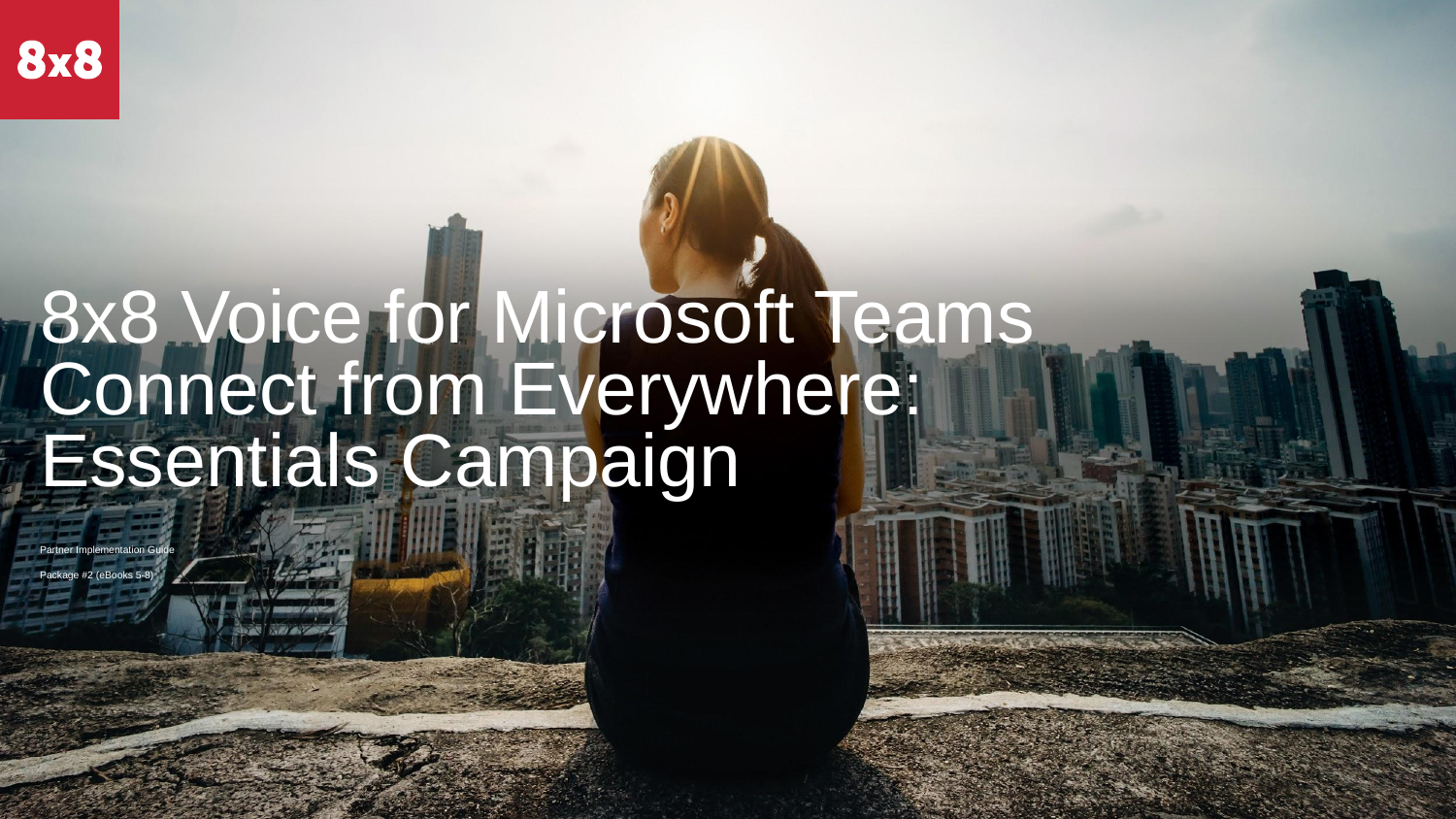

# 8x8 Voice for Microsoft Teams
Connect from Everywhere:
Essentials Campaign

Partner Implementation Guide
Package #2 (eBooks 5-8)